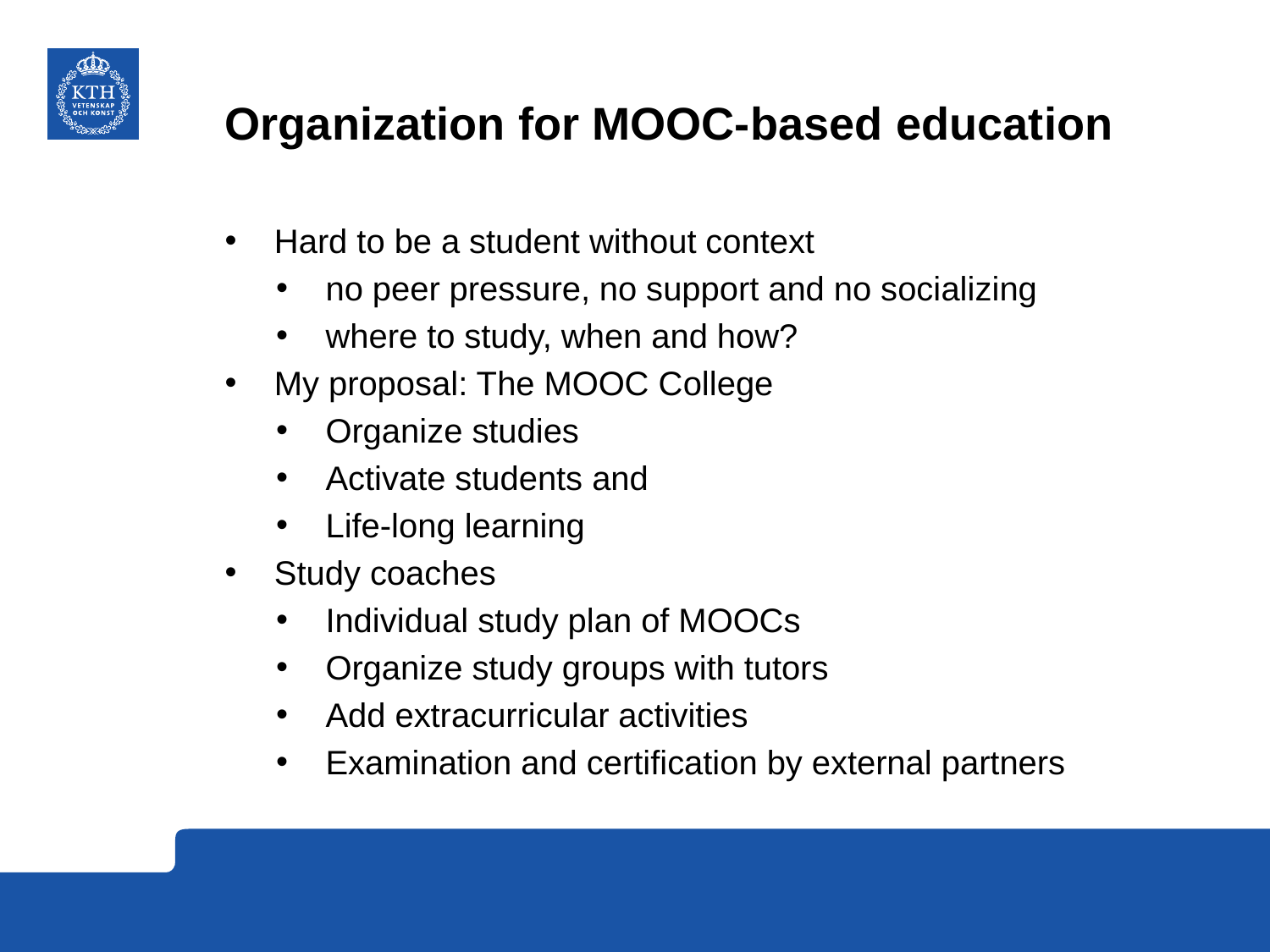

# Organization for MOOC-based education
Hard to be a student without context
no peer pressure, no support and no socializing
where to study, when and how?
My proposal: The MOOC College
Organize studies
Activate students and
Life-long learning
Study coaches
Individual study plan of MOOCs
Organize study groups with tutors
Add extracurricular activities
Examination and certification by external partners